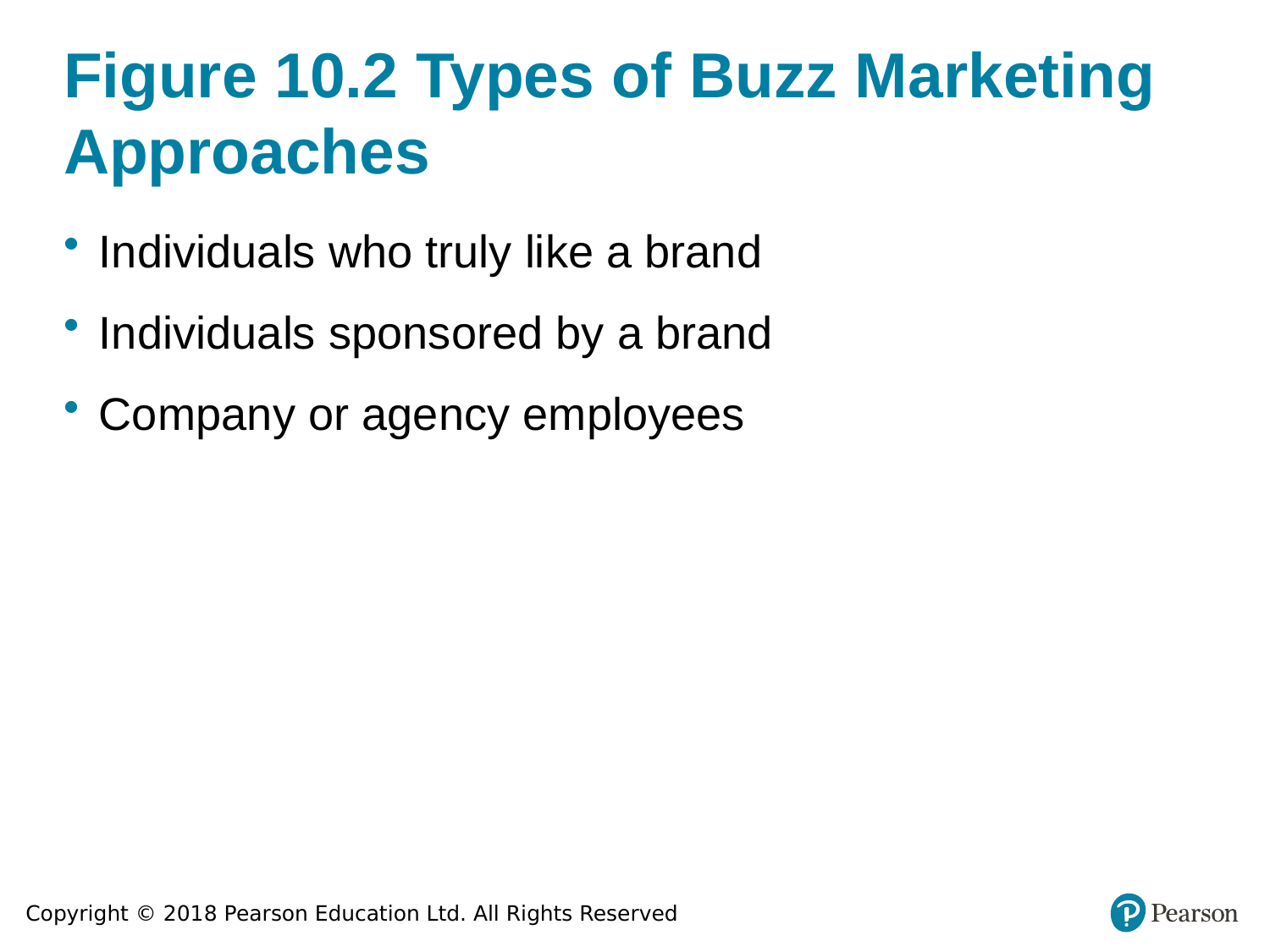

# Figure 10.2 Types of Buzz Marketing Approaches
Individuals who truly like a brand
Individuals sponsored by a brand
Company or agency employees